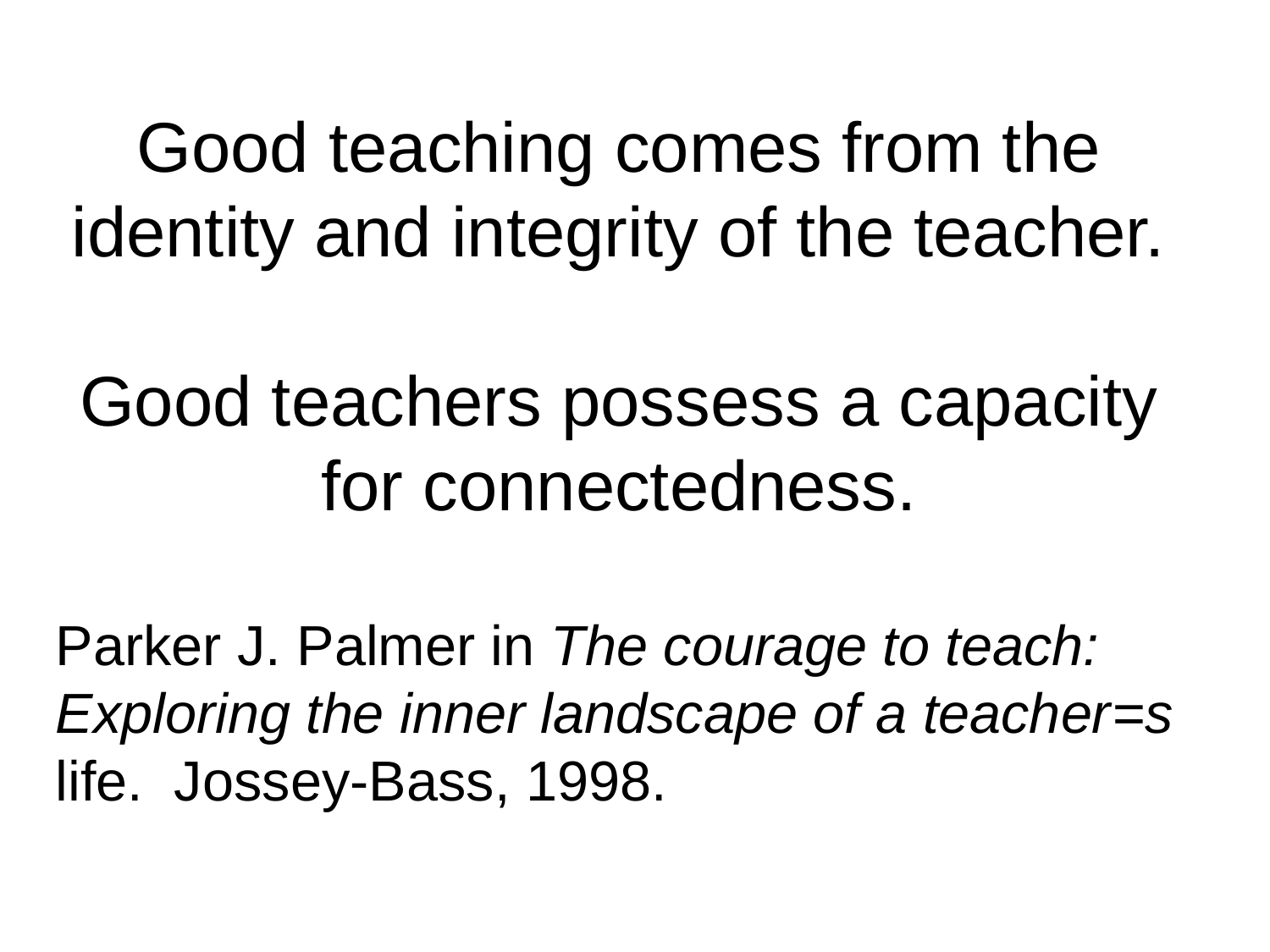

Good teaching comes from the identity and integrity of the teacher.

Good teachers possess a capacity for connectedness.

Parker J. Palmer in The courage to teach:  Exploring the inner landscape of a teacher=s life.  Jossey-Bass, 1998.